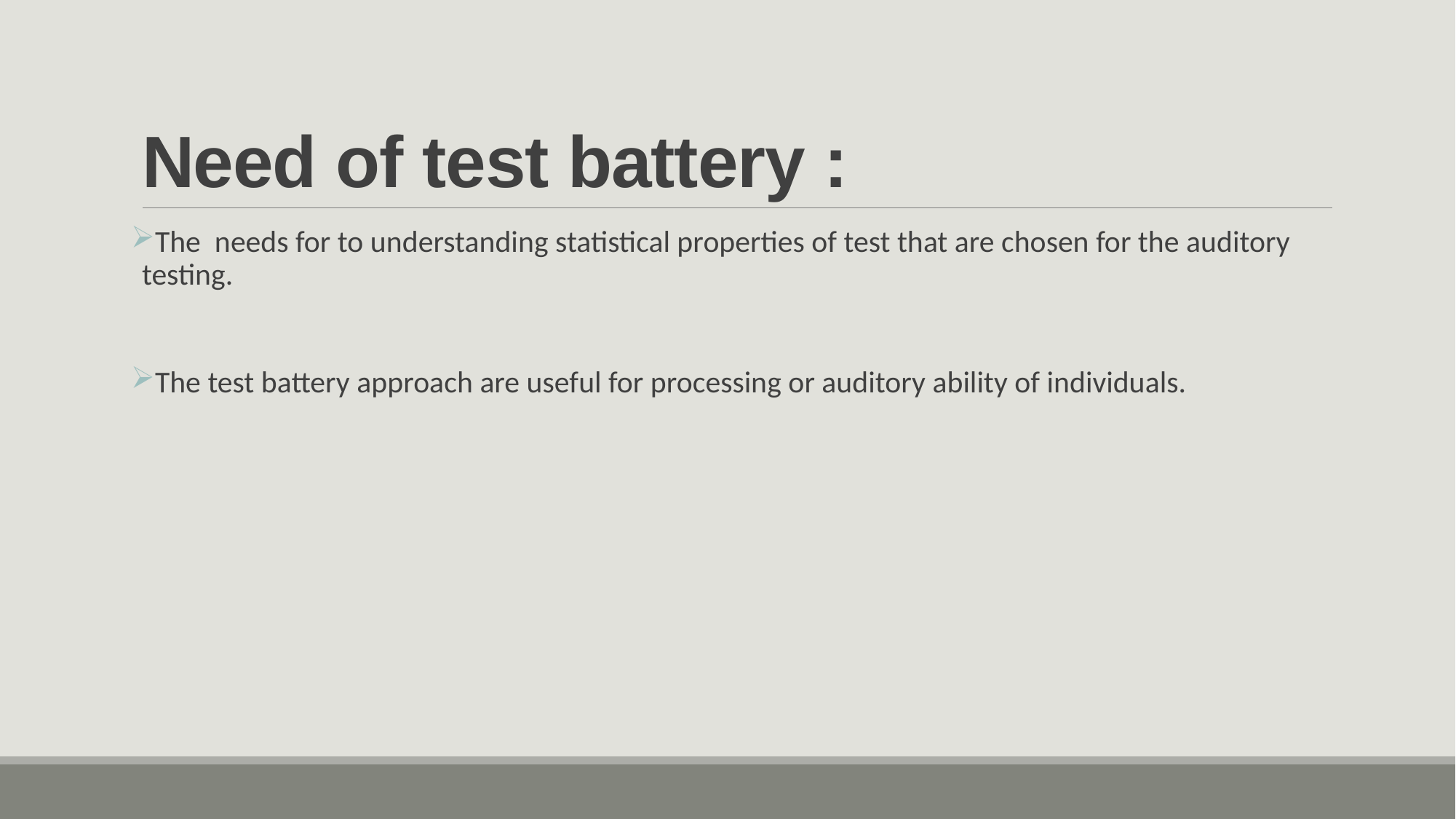

# Need of test battery :
The  needs for to understanding statistical properties of test that are chosen for the auditory testing.

The test battery approach are useful for processing or auditory ability of individuals.